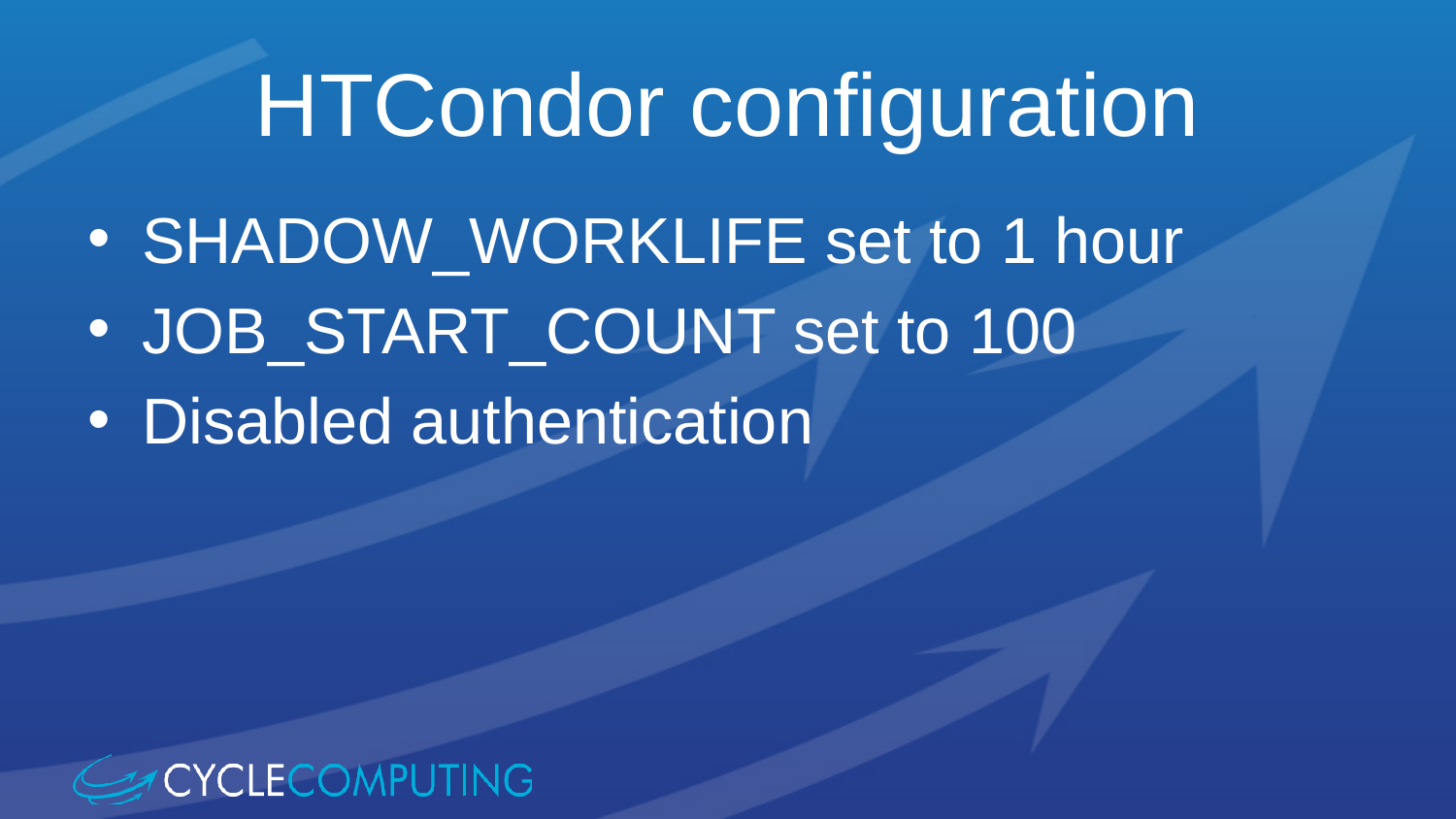

# HTCondor configuration
SHADOW_WORKLIFE set to 1 hour
JOB_START_COUNT set to 100
Disabled authentication